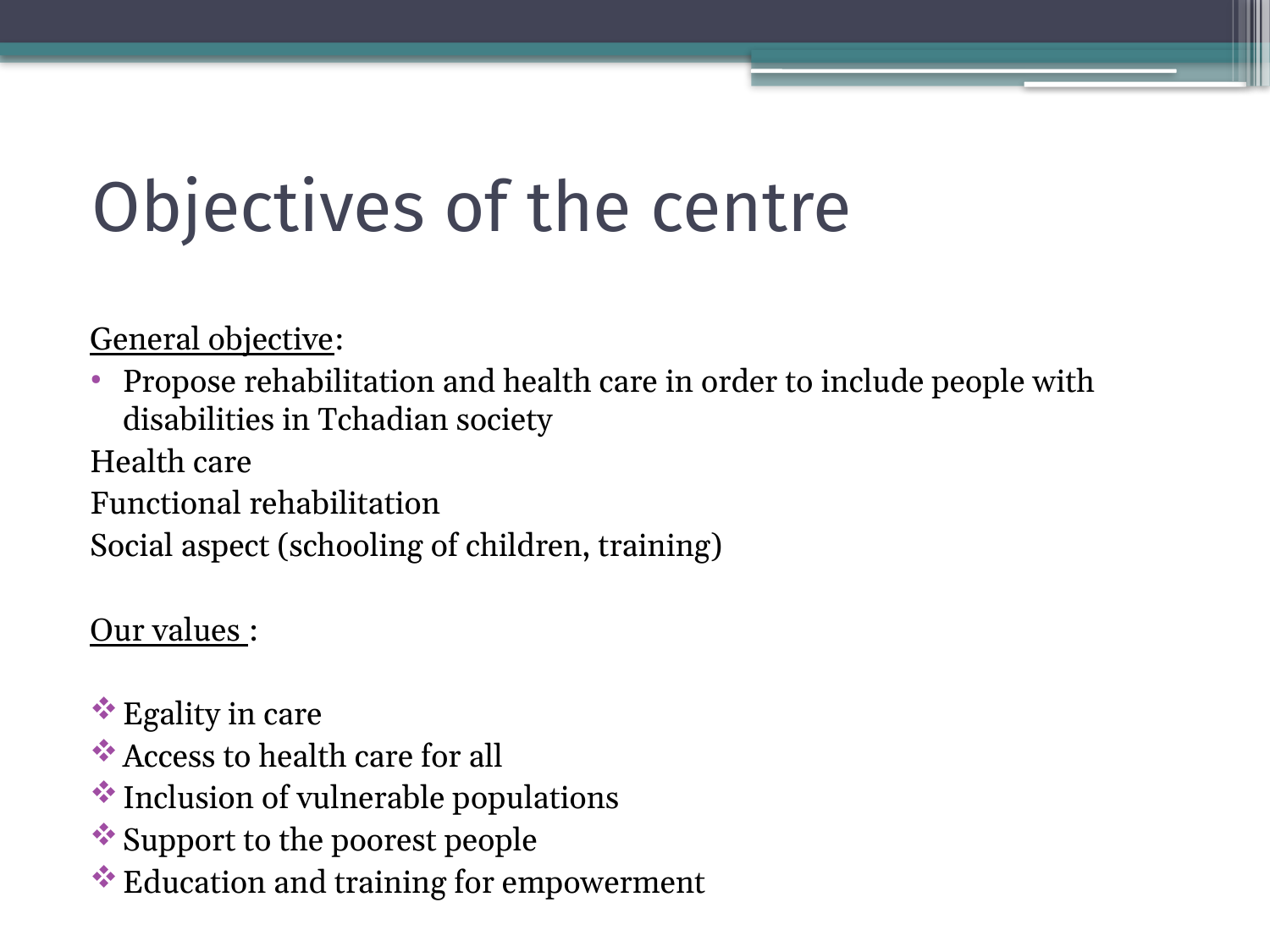

# Objectives of the centre
General objective:
Propose rehabilitation and health care in order to include people with disabilities in Tchadian society
Health care
Functional rehabilitation
Social aspect (schooling of children, training)

Our values :

Egality in care
Access to health care for all
Inclusion of vulnerable populations
Support to the poorest people
Education and training for empowerment